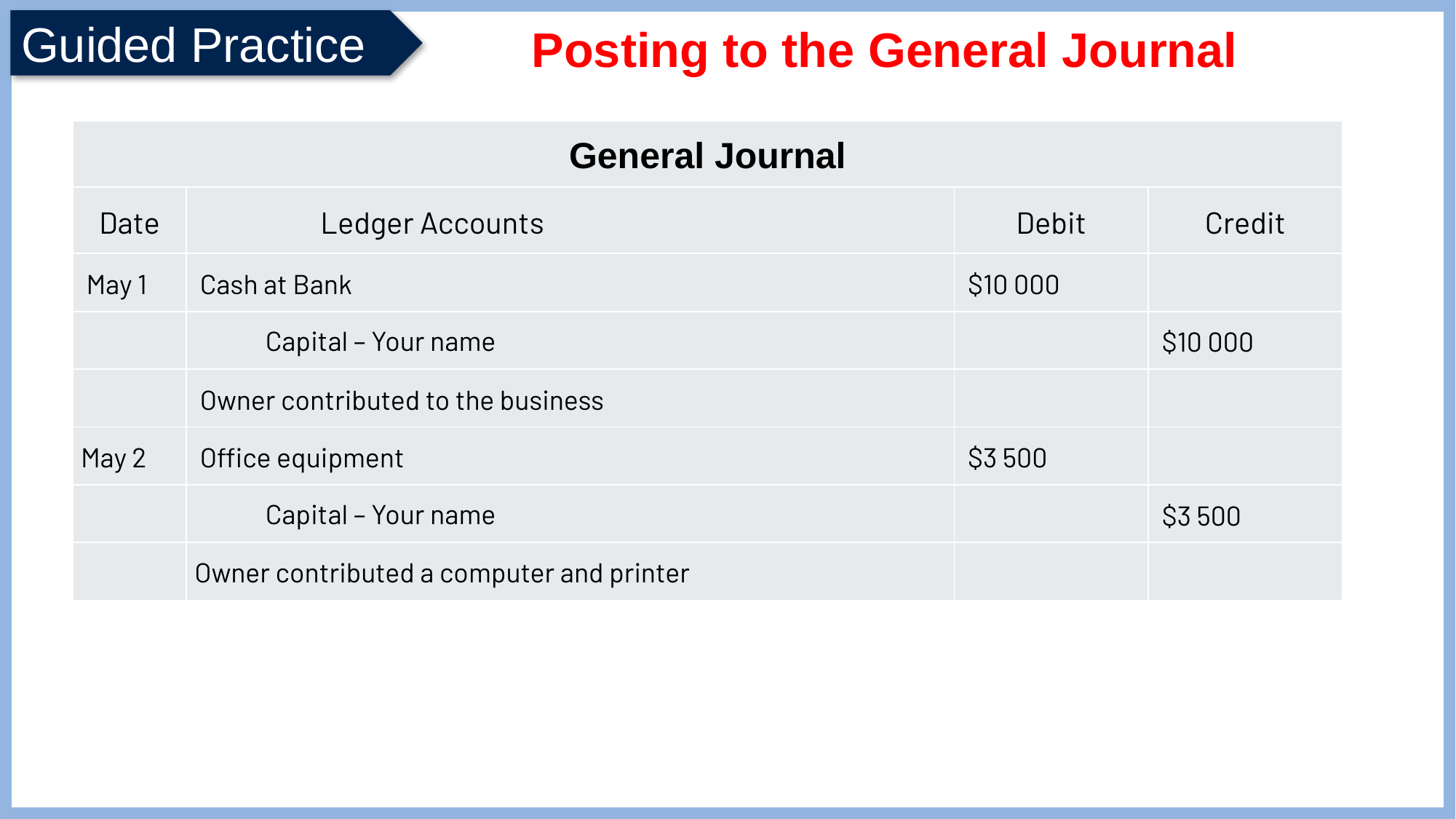

Posting to the General Journal
| General Journal |  |  |  |
| --- | --- | --- | --- |
| Date | Ledger Accounts | Debit | Credit |
| May 1 | Cash at Bank | $10 000 |  |
|  | Capital – Your name |  | $10 000 |
|  | Owner contributed to the business |  |  |
| May 2 | Office equipment | $3 500 |  |
|  | Capital – Your name |  | $3 500 |
|  | Owner contributed a computer and printer |  |  |